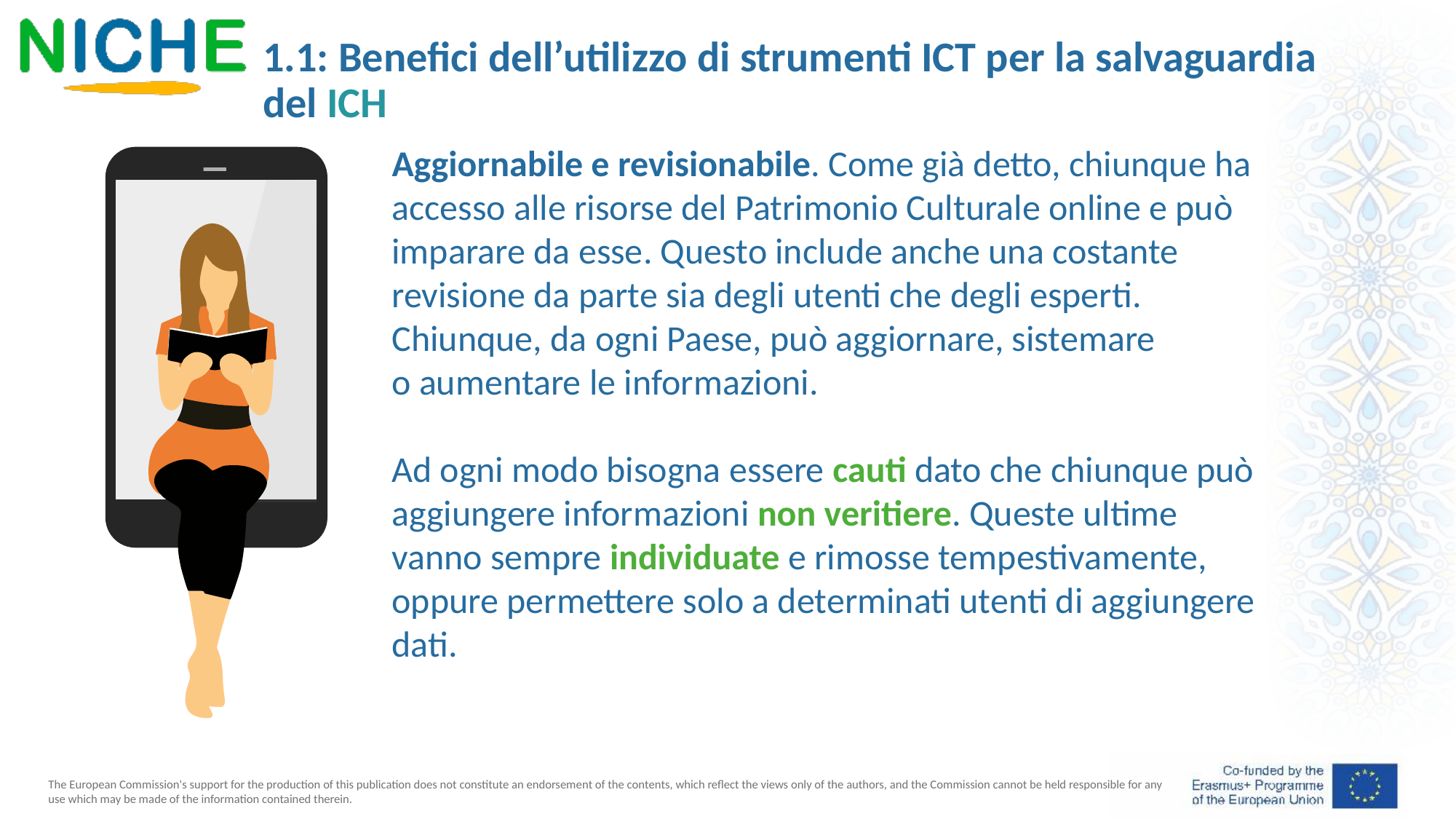

1.1: Benefici dell’utilizzo di strumenti ICT per la salvaguardia del ICH
Aggiornabile e revisionabile. Come già detto, chiunque ha accesso alle risorse del Patrimonio Culturale online e può imparare da esse. Questo include anche una costante revisione da parte sia degli utenti che degli esperti. Chiunque, da ogni Paese, può aggiornare, sistemare o aumentare le informazioni.

Ad ogni modo bisogna essere cauti dato che chiunque può aggiungere informazioni non veritiere. Queste ultime vanno sempre individuate e rimosse tempestivamente, oppure permettere solo a determinati utenti di aggiungere dati.